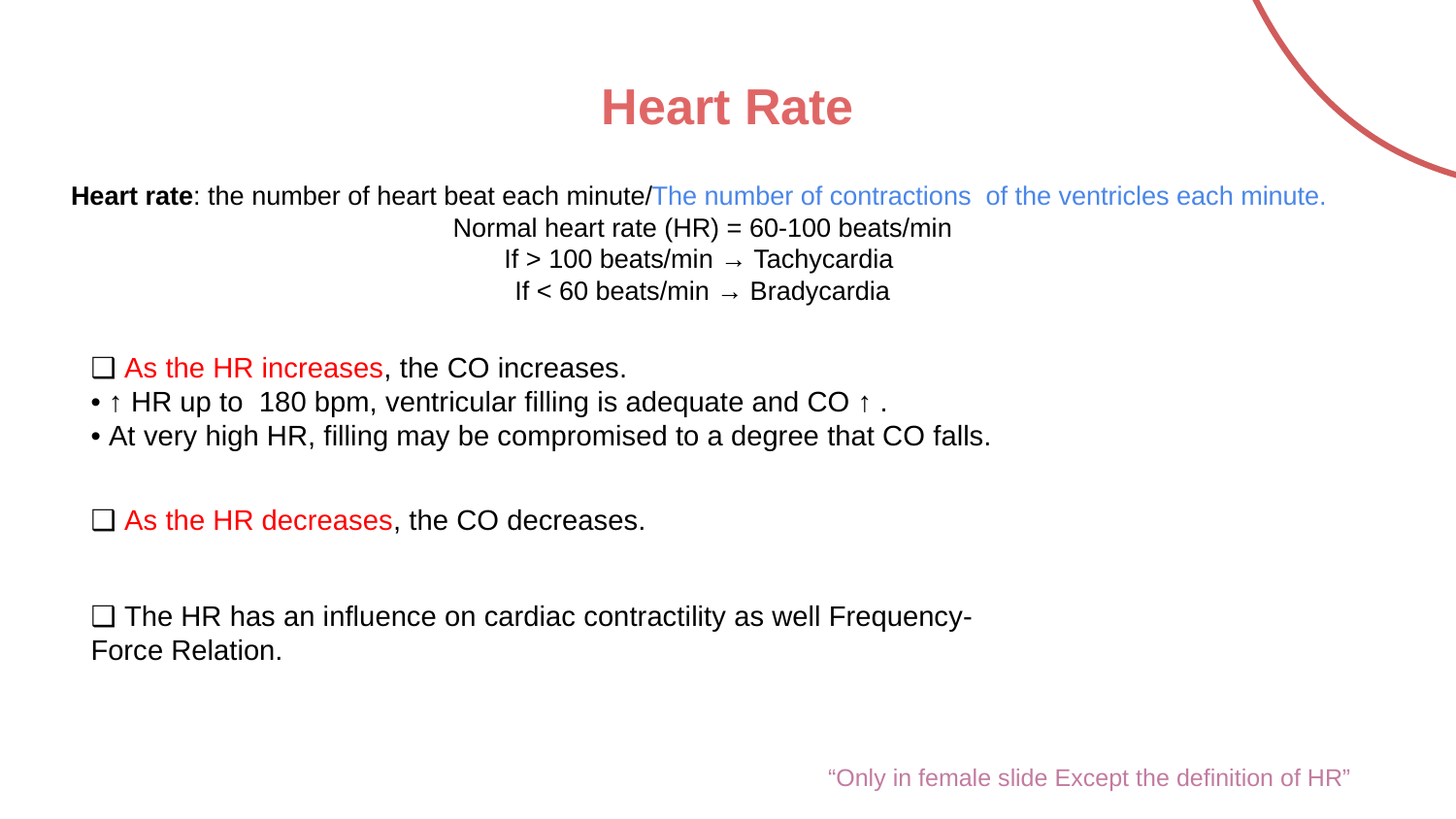

# Heart Rate
Heart rate: the number of heart beat each minute/The number of contractions  of the ventricles each minute.
Normal heart rate (HR) = 60-100 beats/min
If > 100 beats/min → Tachycardia
If < 60 beats/min → Bradycardia

❑ As the HR increases, the CO increases.
• ↑ HR up to  180 bpm, ventricular filling is adequate and CO ↑ .
• At very high HR, filling may be compromised to a degree that CO falls.
❑ As the HR decreases, the CO decreases.
❑ The HR has an influence on cardiac contractility as well Frequency-Force Relation.
“Only in female slide Except the definition of HR”